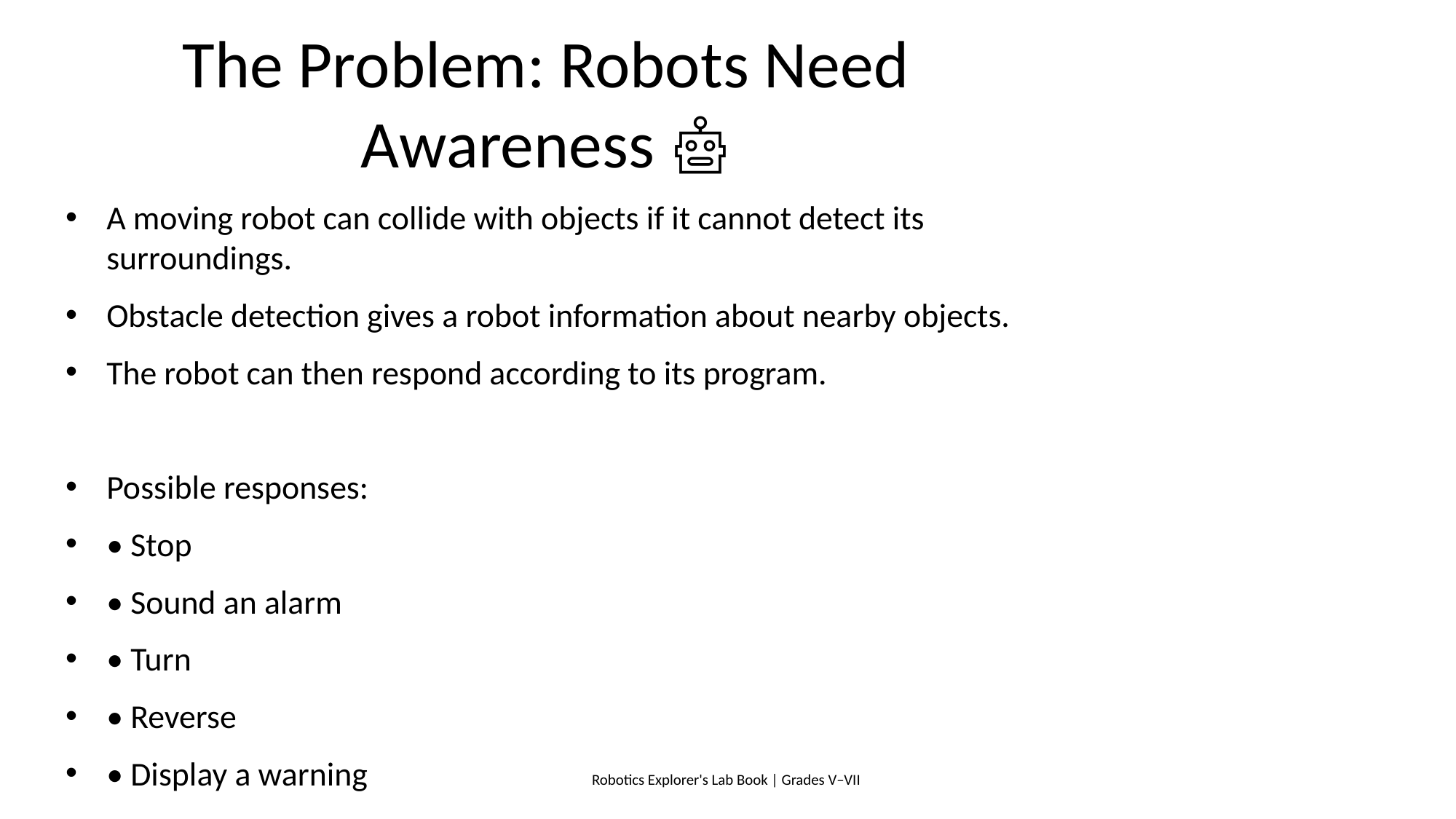

# The Problem: Robots Need Awareness 🤖
A moving robot can collide with objects if it cannot detect its surroundings.
Obstacle detection gives a robot information about nearby objects.
The robot can then respond according to its program.

Possible responses:
• Stop
• Sound an alarm
• Turn
• Reverse
• Display a warning
Robotics Explorer's Lab Book | Grades V–VII